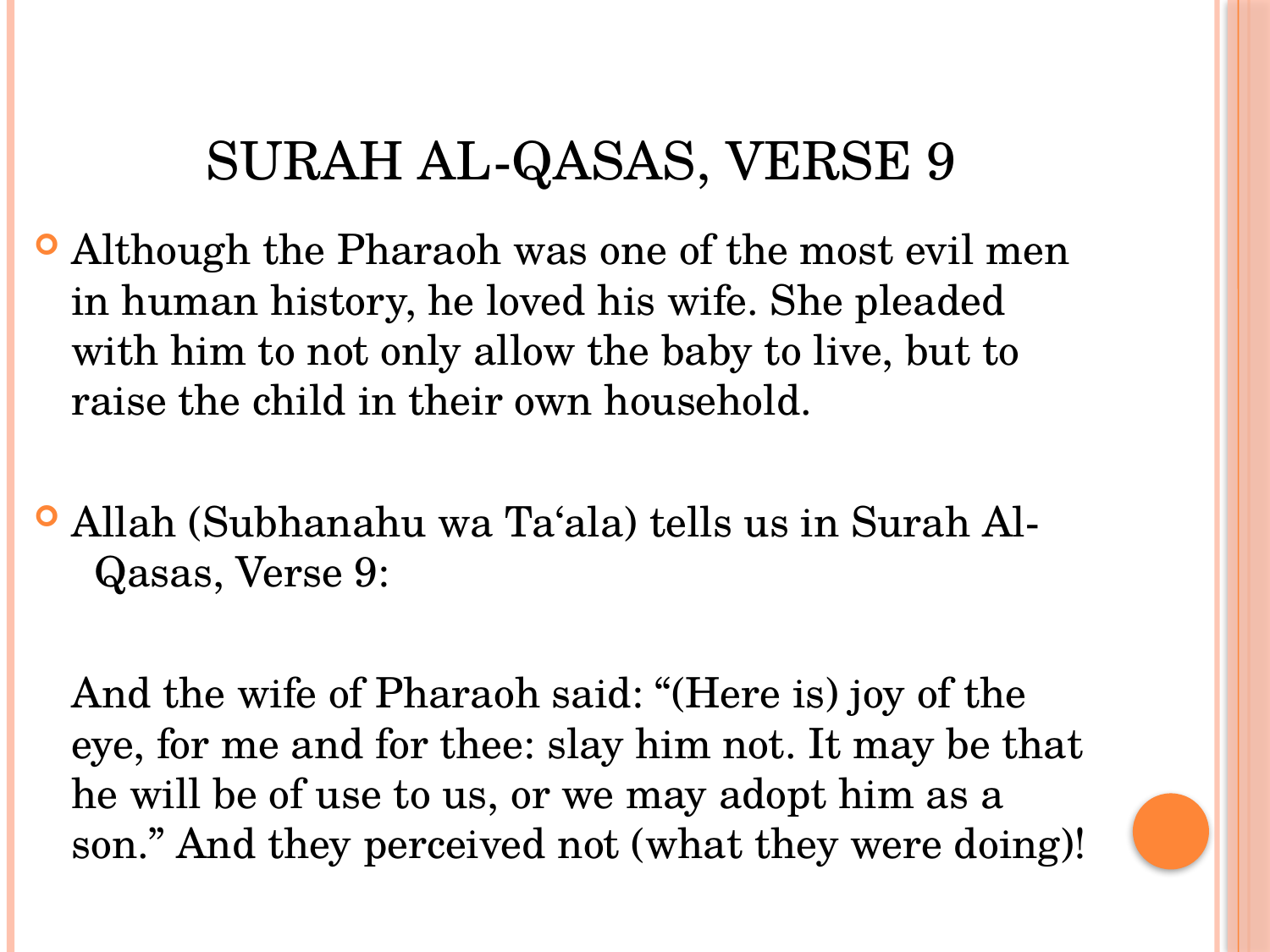

# SURAH AL-QASAS, VERSE 9

Although the Pharaoh was one of the most evil men in human history, he loved his wife. She pleaded with him to not only allow the baby to live, but to raise the child in their own household.

Allah (Subhanahu wa Ta‘ala) tells us in Surah Al-       Qasas, Verse 9:

And the wife of Pharaoh said: “(Here is) joy of the eye, for me and for thee: slay him not. It may be that he will be of use to us, or we may adopt him as a son.” And they perceived not (what they were doing)!